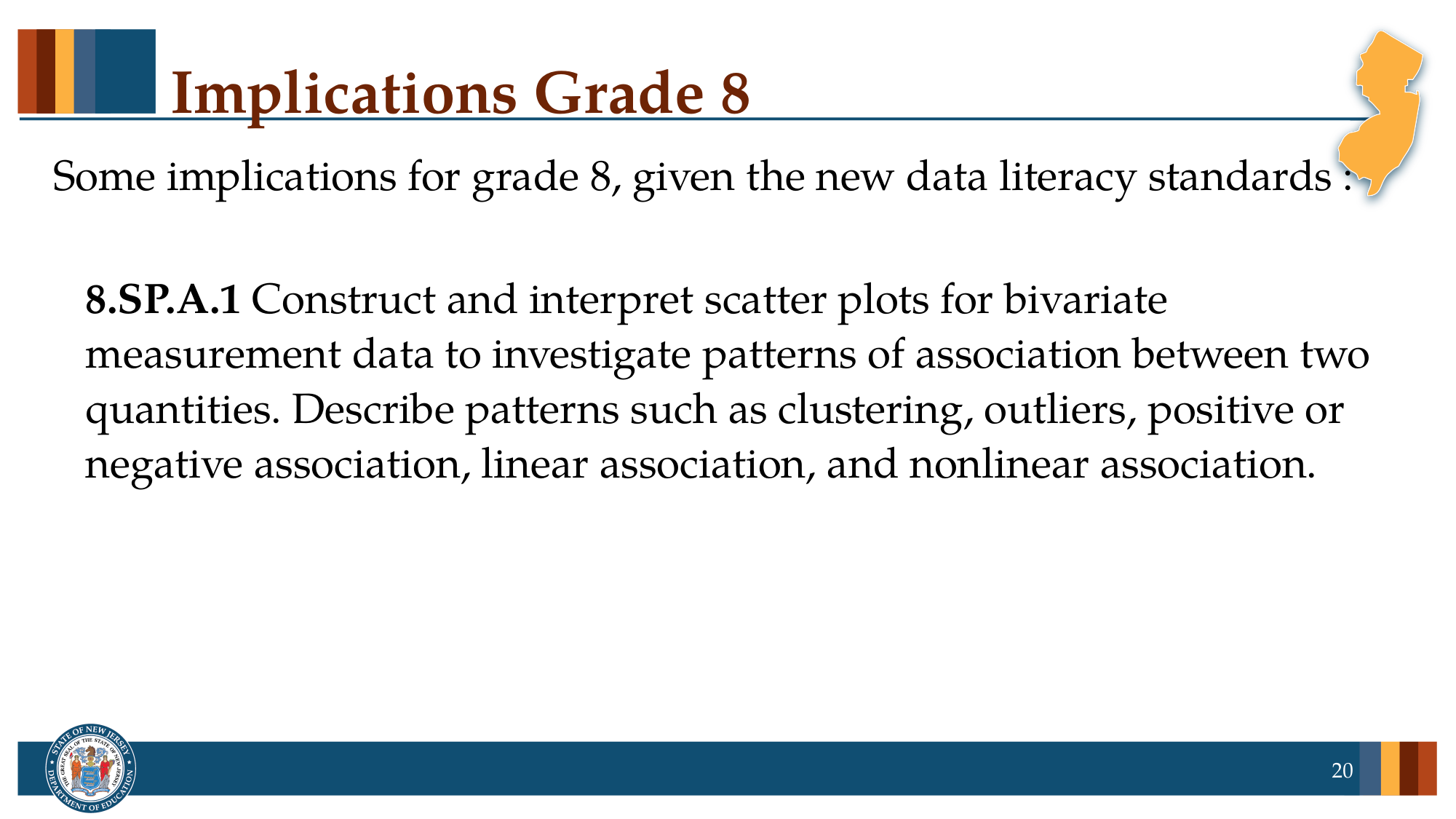

# Implications Grade 8
Some implications for grade 8, given the new data literacy standards :
8.SP.A.1 Construct and interpret scatter plots for bivariate measurement data to investigate patterns of association between two quantities. Describe patterns such as clustering, outliers, positive or negative association, linear association, and nonlinear association.
20